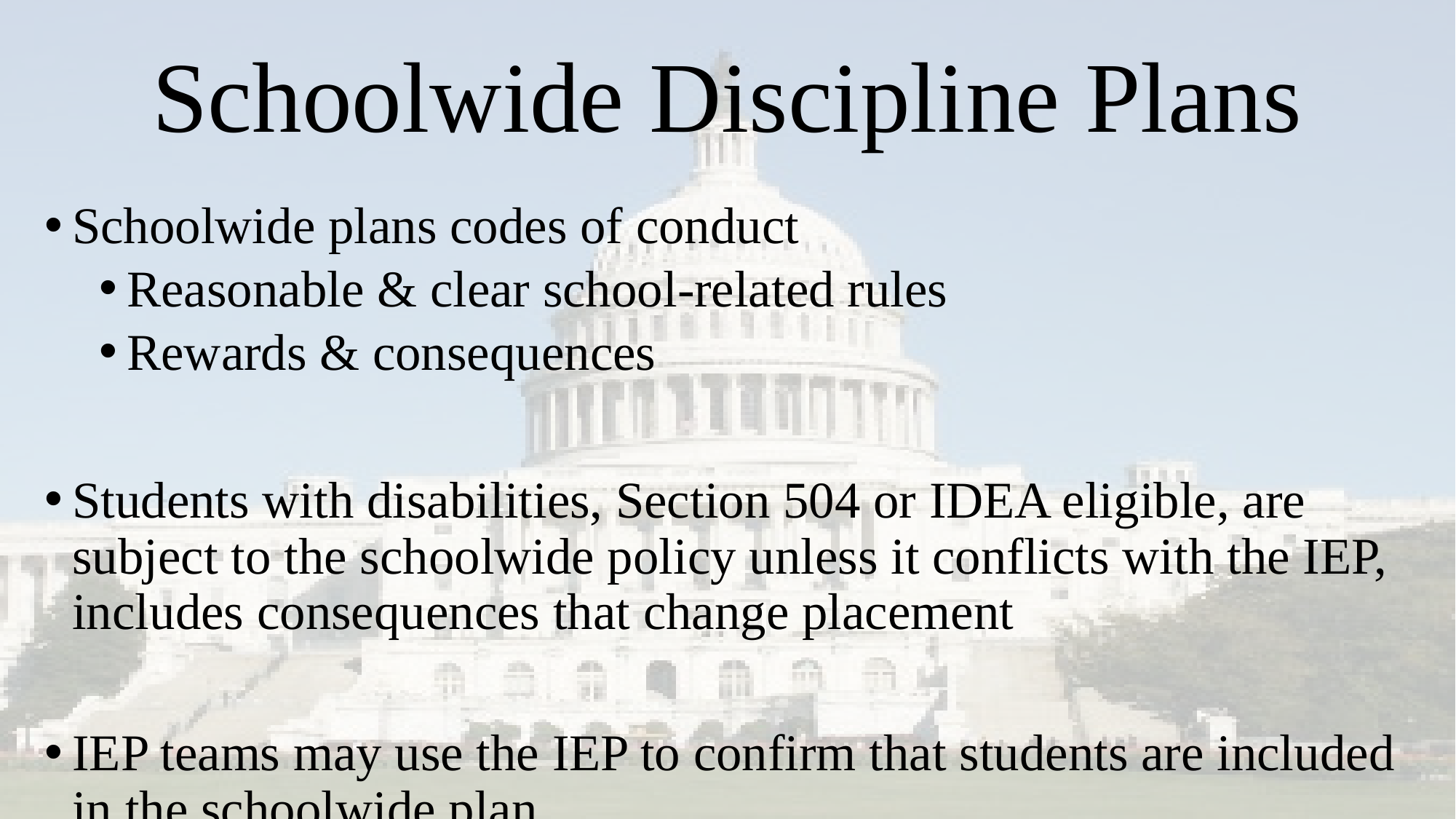

# Schoolwide Discipline Plans
Schoolwide plans codes of conduct
Reasonable & clear school-related rules
Rewards & consequences

Students with disabilities, Section 504 or IDEA eligible, are subject to the schoolwide policy unless it conflicts with the IEP, includes consequences that change placement

IEP teams may use the IEP to confirm that students are included in the schoolwide plan